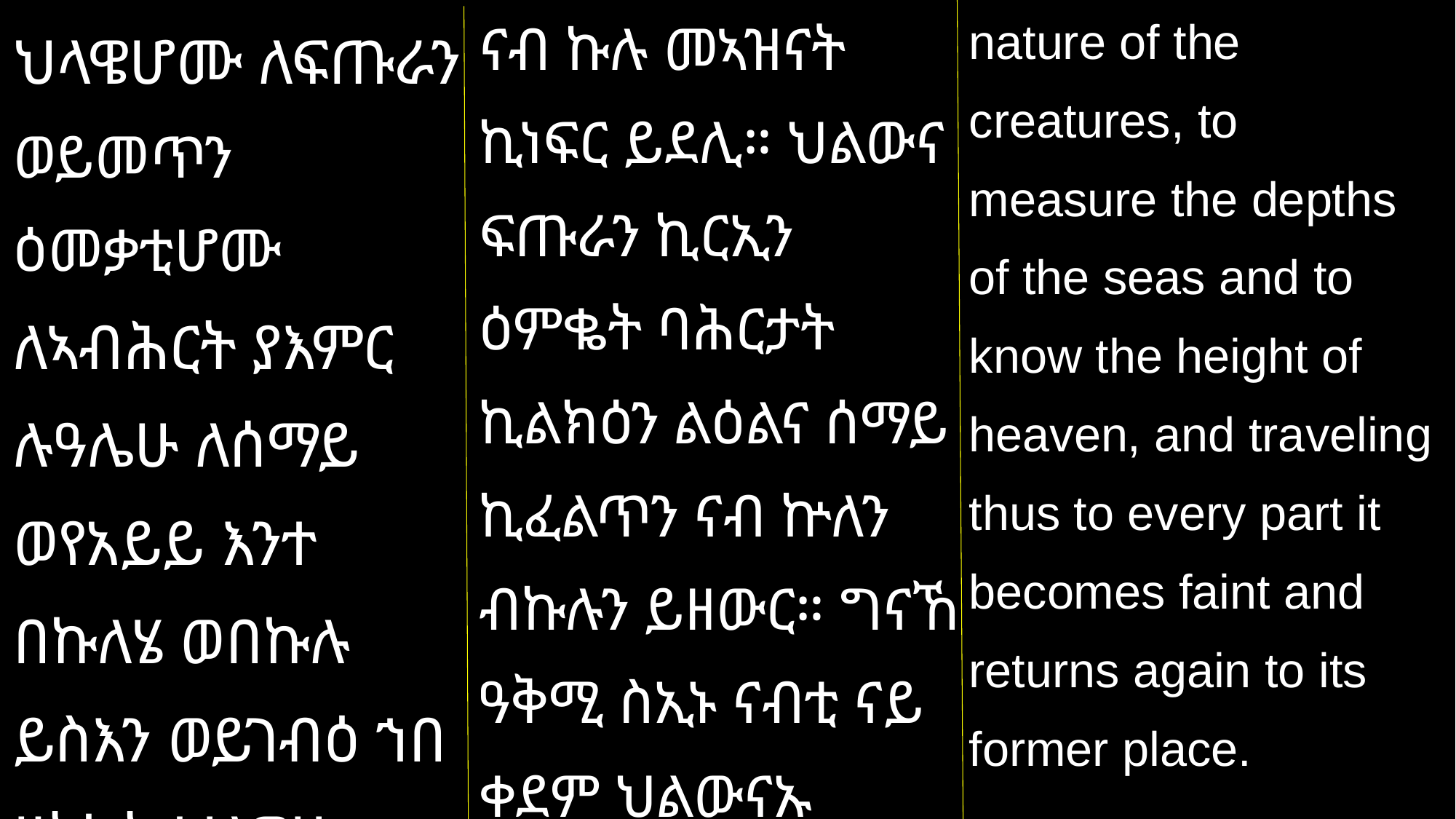

ናብ ኩሉ መኣዝናት ኪነፍር ይደሊ። ህልውና ፍጡራን ኪርኢን ዕምቈት ባሕርታት ኪልክዕን ልዕልና ሰማይ ኪፈልጥን ናብ ኵለን ብኩሉን ይዘውር። ግናኸ ዓቅሚ ስኢኑ ናብቲ ናይ ቀደም ህልውናኡ ይምለስ።
nature of the creatures, to measure the depths of the seas and to know the height of heaven, and traveling thus to every part it becomes faint and returns again to its former place.
ህላዌሆሙ ለፍጡራን ወይመጥን ዕመቃቲሆሙ ለኣብሕርት ያእምር ሉዓሌሁ ለሰማይ ወየአይይ እንተ በኩለሄ ወበኩሉ ይስእን ወይገብዕ ኀበ ዘትካት ህላዌሁ።